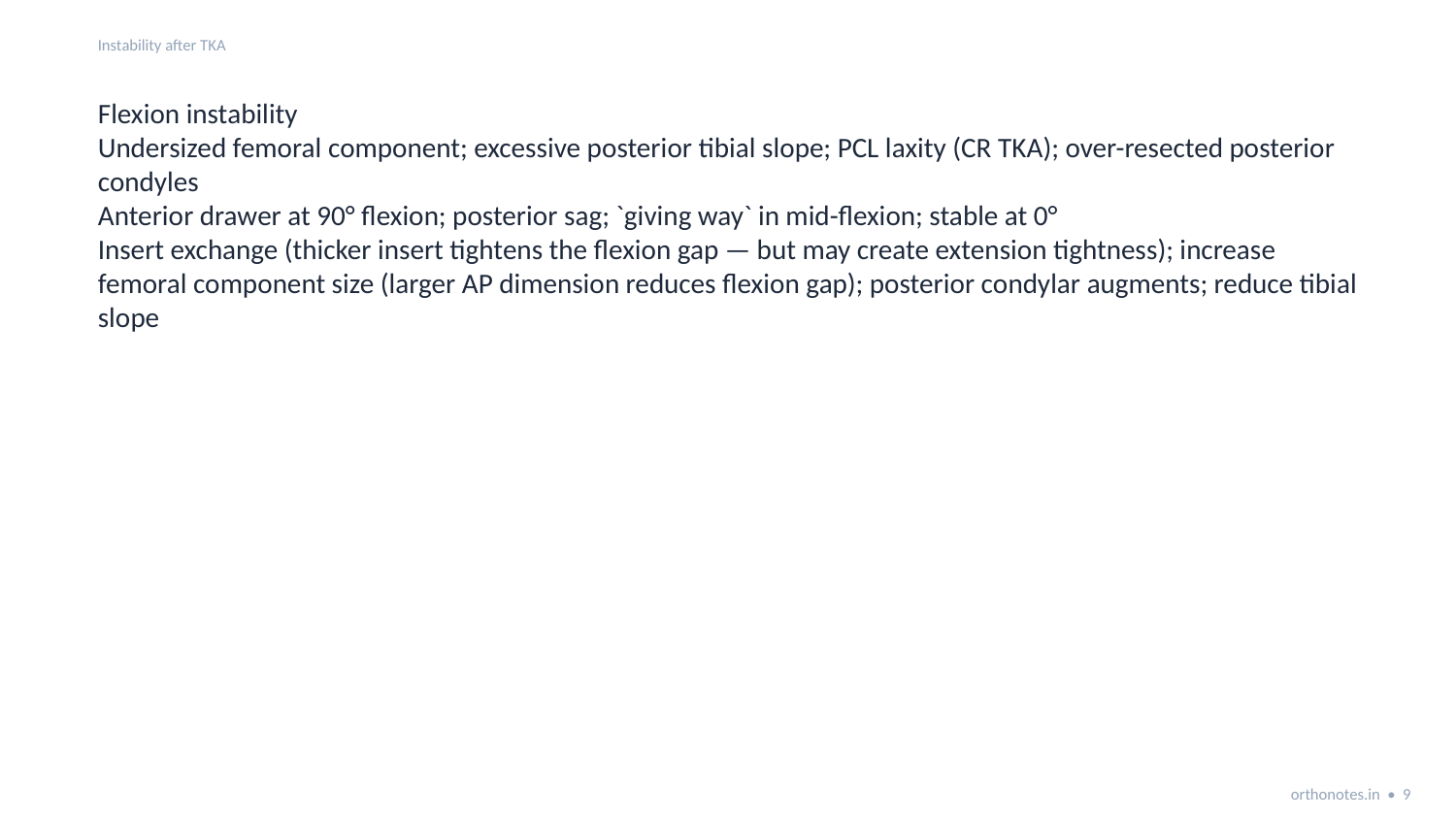

Instability after TKA
Flexion instability
Undersized femoral component; excessive posterior tibial slope; PCL laxity (CR TKA); over-resected posterior condyles
Anterior drawer at 90° flexion; posterior sag; `giving way` in mid-flexion; stable at 0°
Insert exchange (thicker insert tightens the flexion gap — but may create extension tightness); increase femoral component size (larger AP dimension reduces flexion gap); posterior condylar augments; reduce tibial slope
orthonotes.in  •  9